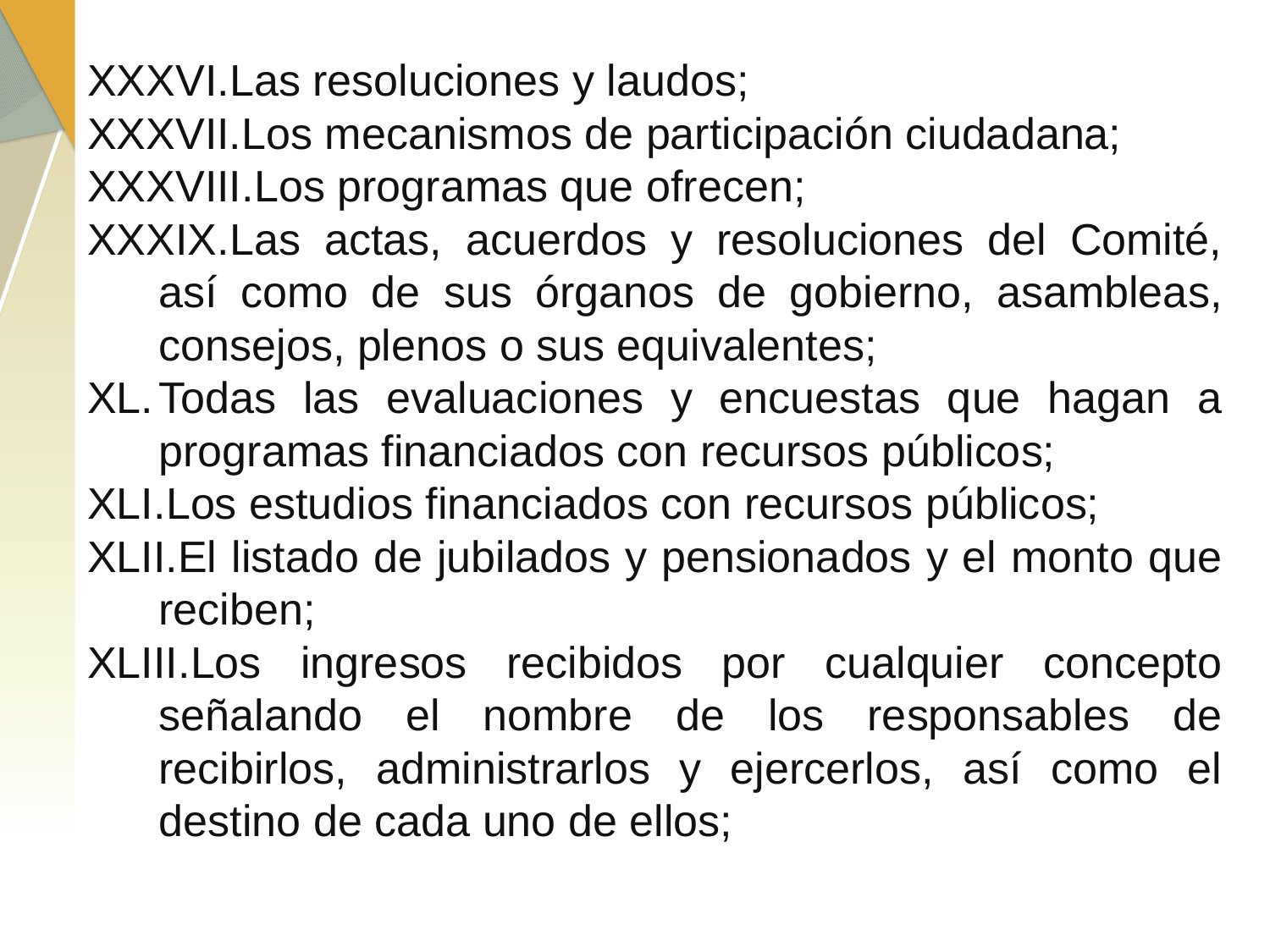

Las resoluciones y laudos;
Los mecanismos de participación ciudadana;
Los programas que ofrecen;
Las actas, acuerdos y resoluciones del Comité, así como de sus órganos de gobierno, asambleas, consejos, plenos o sus equivalentes;
Todas las evaluaciones y encuestas que hagan a programas financiados con recursos públicos;
Los estudios financiados con recursos públicos;
El listado de jubilados y pensionados y el monto que reciben;
Los ingresos recibidos por cualquier concepto señalando el nombre de los responsables de recibirlos, administrarlos y ejercerlos, así como el destino de cada uno de ellos;